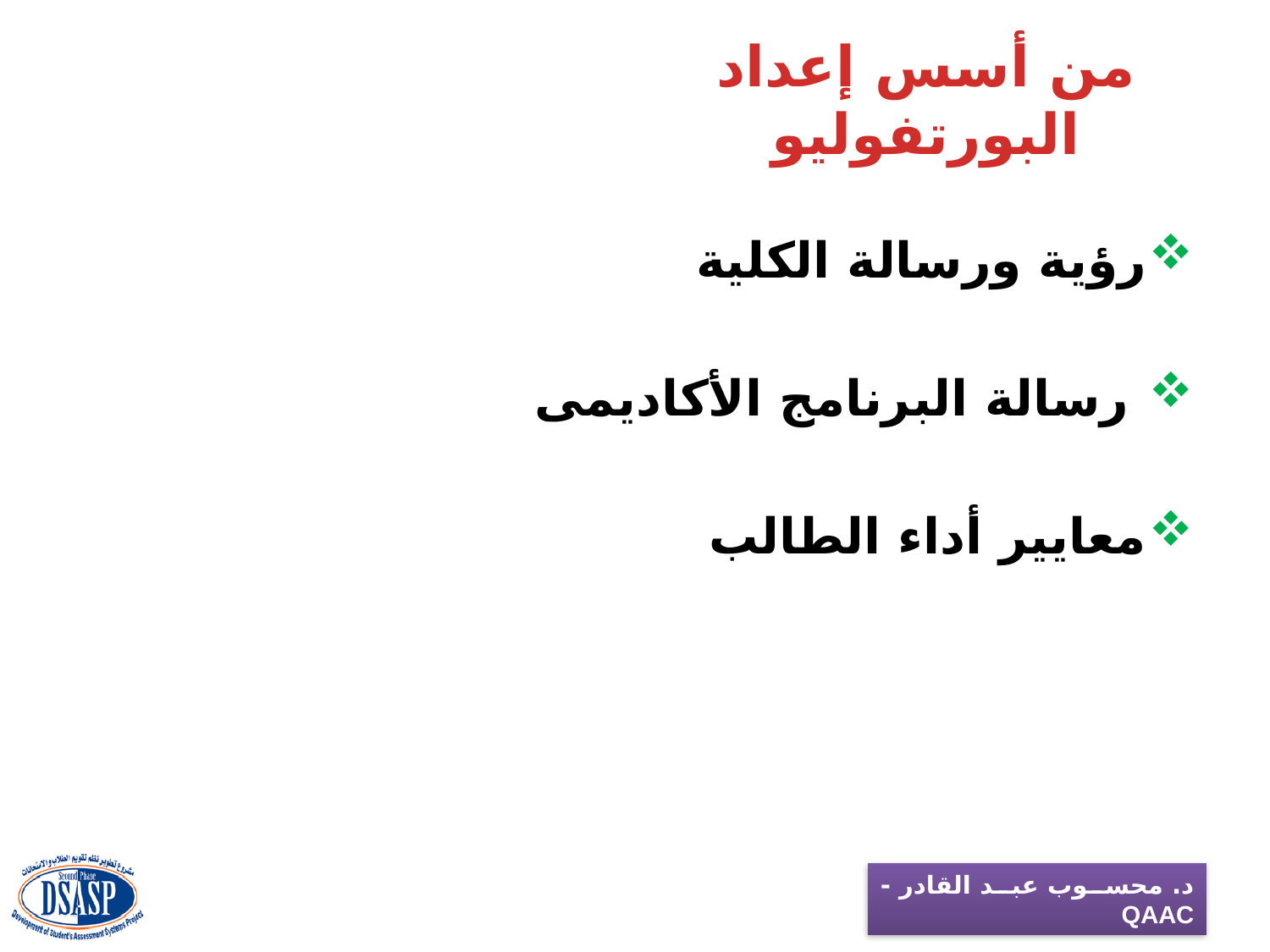

# من أسس إعداد البورتفوليو
رؤية ورسالة الكلية

 رسالة البرنامج الأكاديمى

معايير أداء الطالب